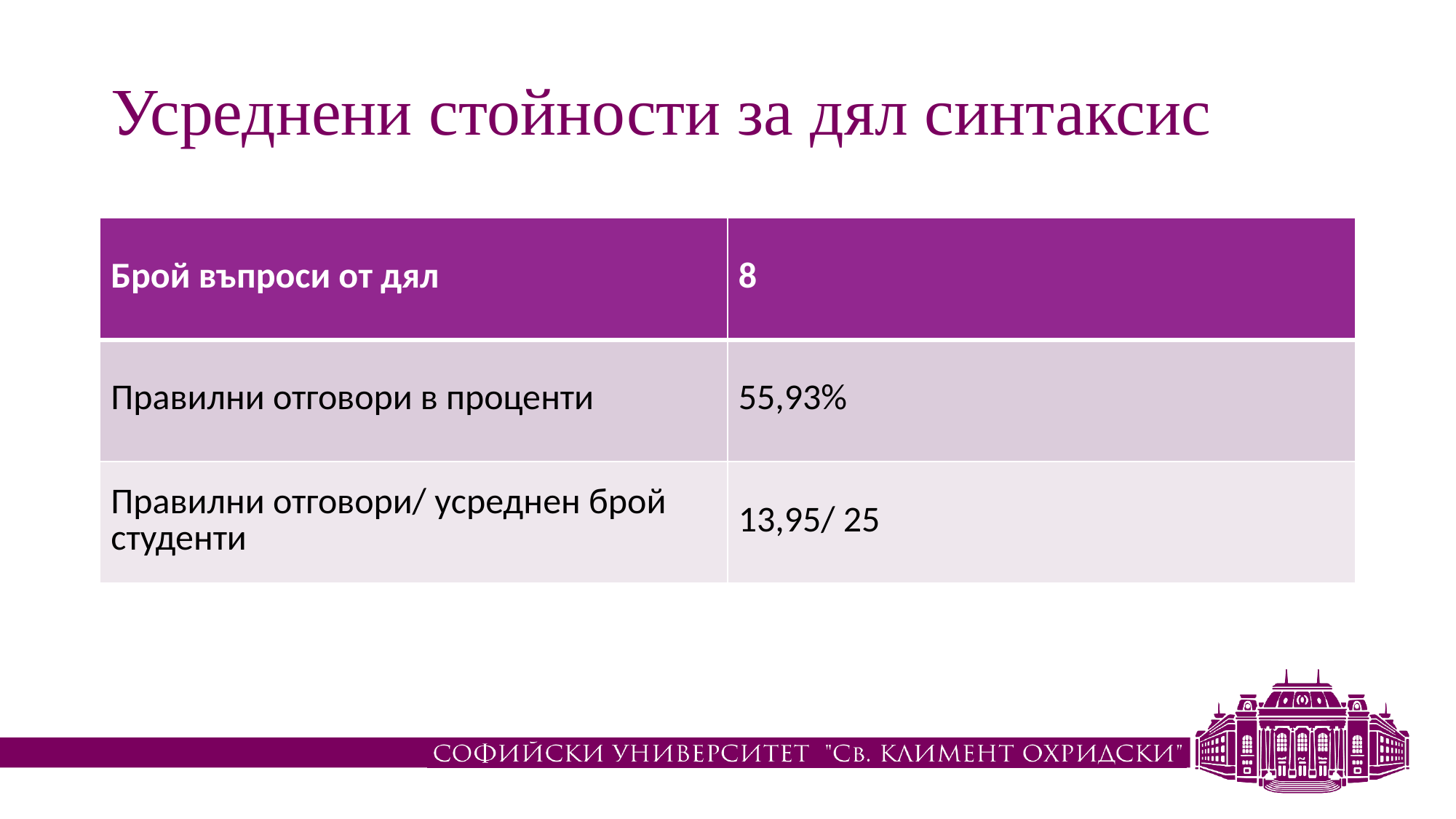

# Усреднени стойности за дял синтаксис

| Брой въпроси от дял | 8 |
| --- | --- |
| Правилни отговори в проценти | 55,93% |
| Правилни отговори/ усреднен брой студенти | 13,95/ 25 |